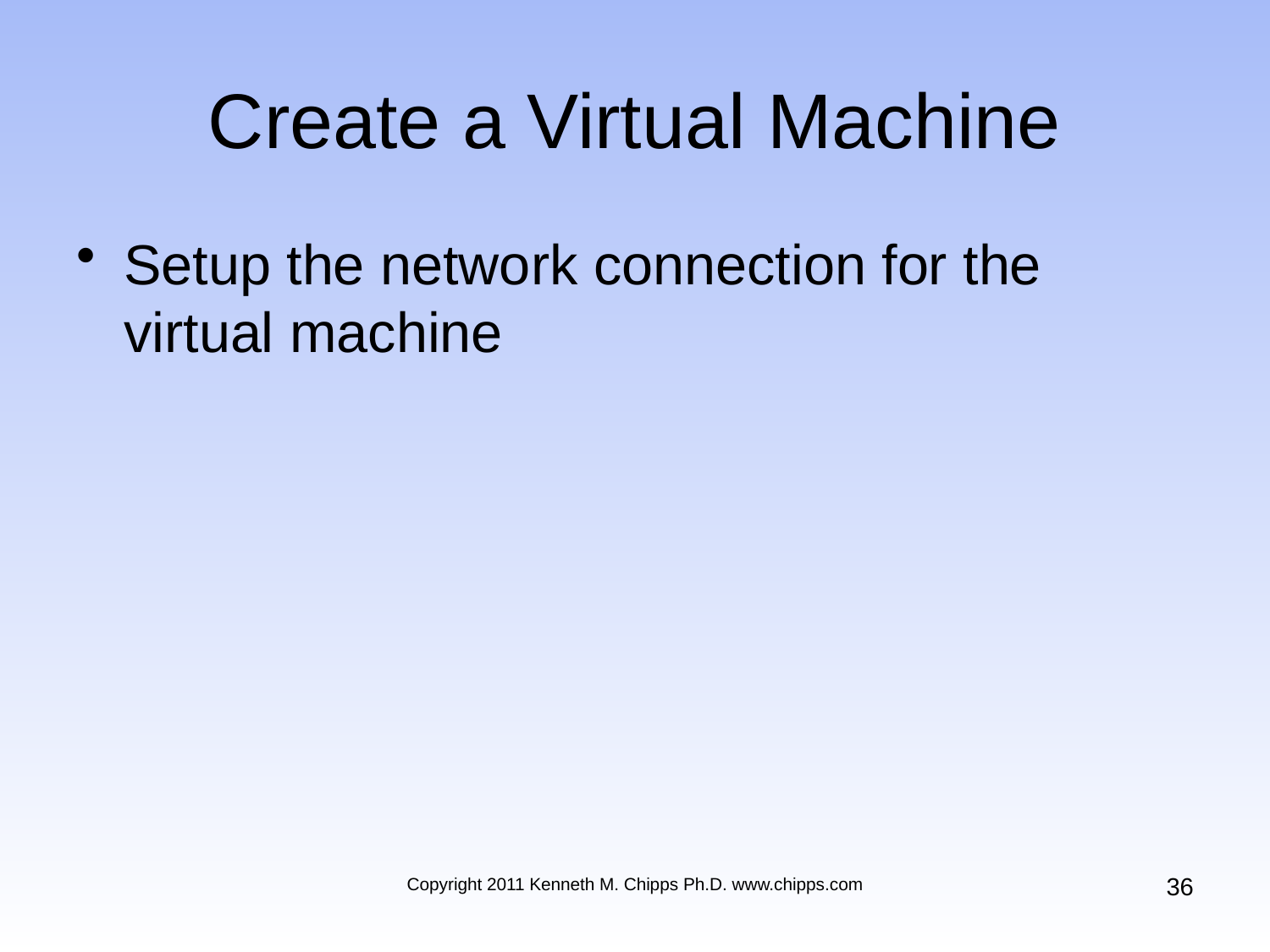

# Create a Virtual Machine
Setup the network connection for the virtual machine
36
Copyright 2011 Kenneth M. Chipps Ph.D. www.chipps.com